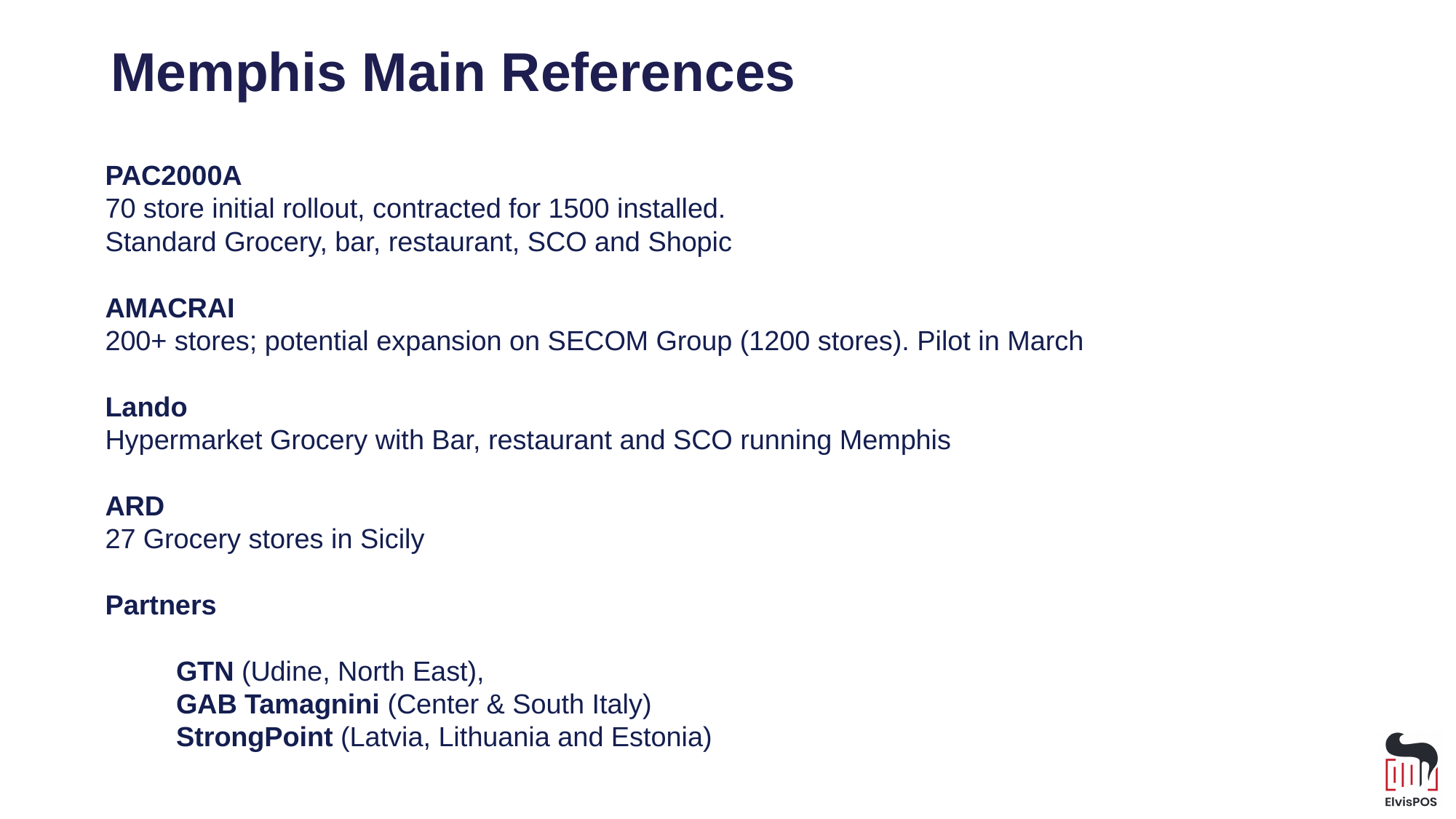

Memphis Main References

PAC2000A
70 store initial rollout, contracted for 1500 installed.
Standard Grocery, bar, restaurant, SCO and Shopic
AMACRAI
200+ stores; potential expansion on SECOM Group (1200 stores). Pilot in March
Lando
Hypermarket Grocery with Bar, restaurant and SCO running Memphis

ARD
27 Grocery stores in Sicily

Partners
	GTN (Udine, North East),
	GAB Tamagnini (Center & South Italy)
	StrongPoint (Latvia, Lithuania and Estonia)